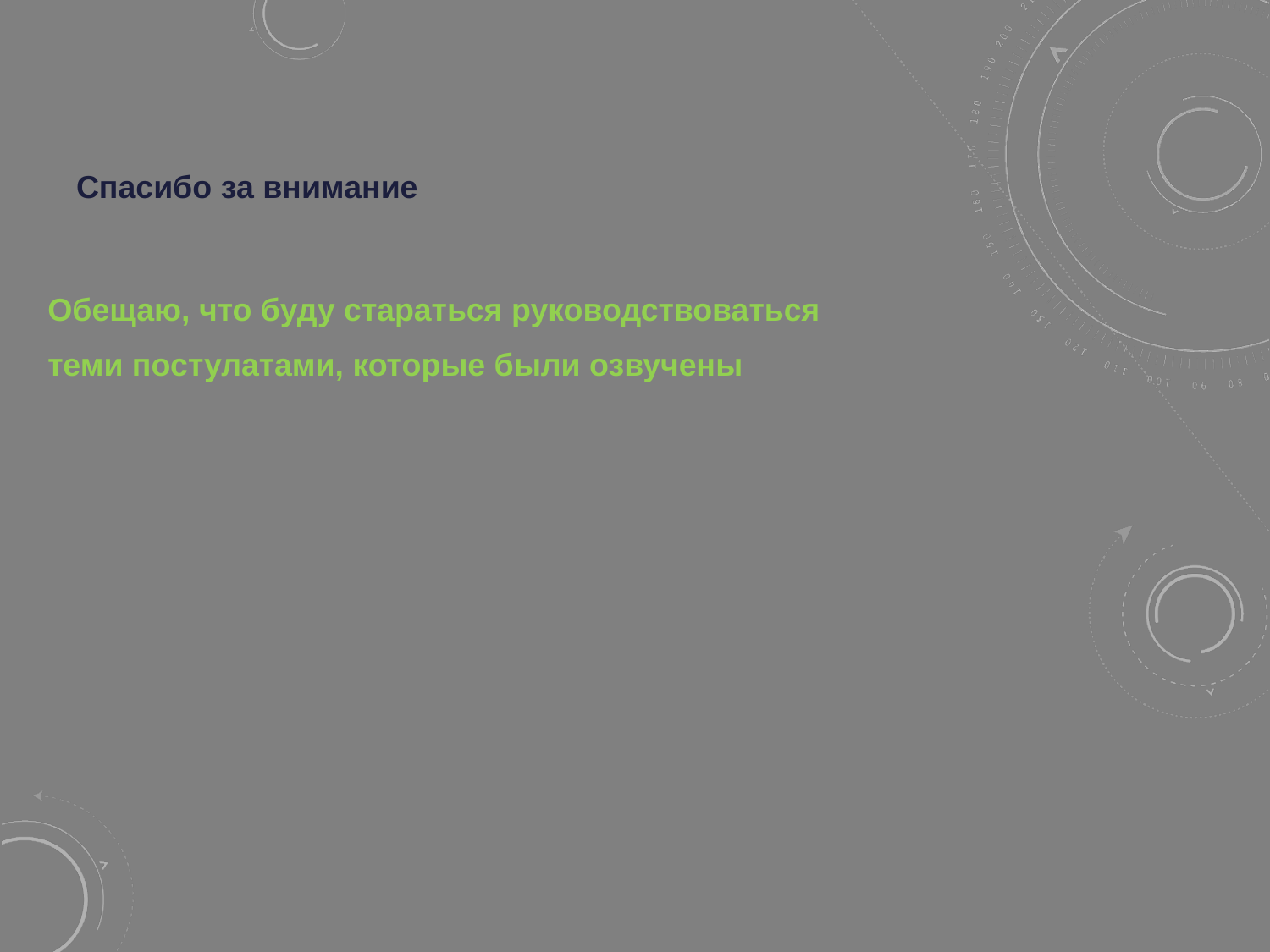

# Спасибо за внимание
Обещаю, что буду стараться руководствоваться
теми постулатами, которые были озвучены